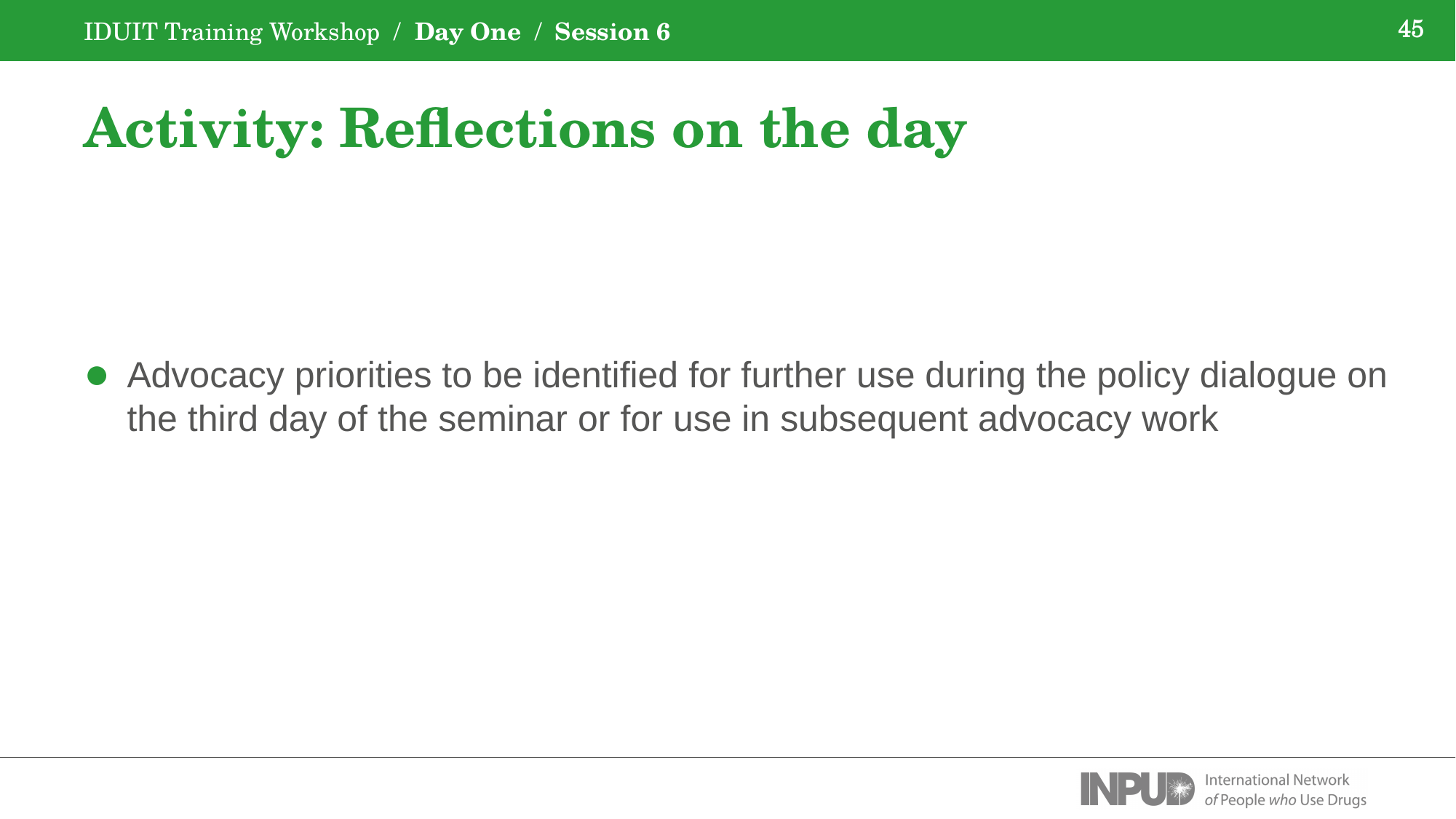

IDUIT Training Workshop  /  Day One  /  Session 6
45
Activity: Reflections on the day

Advocacy priorities to be identified for further use during the policy dialogue on the third day of the seminar or for use in subsequent advocacy work